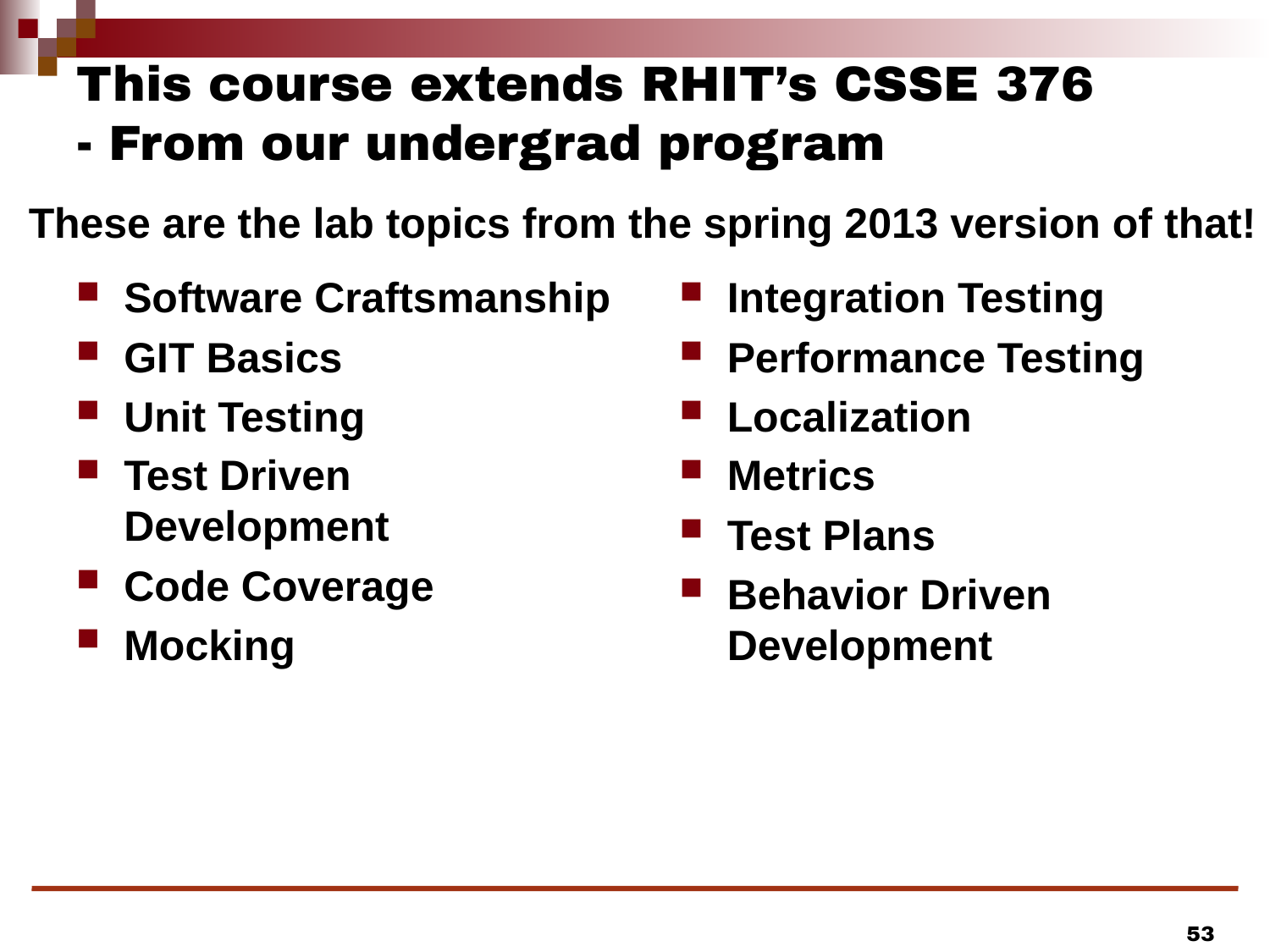

# This course extends RHIT’s CSSE 376 - From our undergrad program
These are the lab topics from the spring 2013 version of that!
Software Craftsmanship
GIT Basics
Unit Testing
Test Driven Development
Code Coverage
Mocking
Integration Testing
Performance Testing
Localization
Metrics
Test Plans
Behavior Driven Development